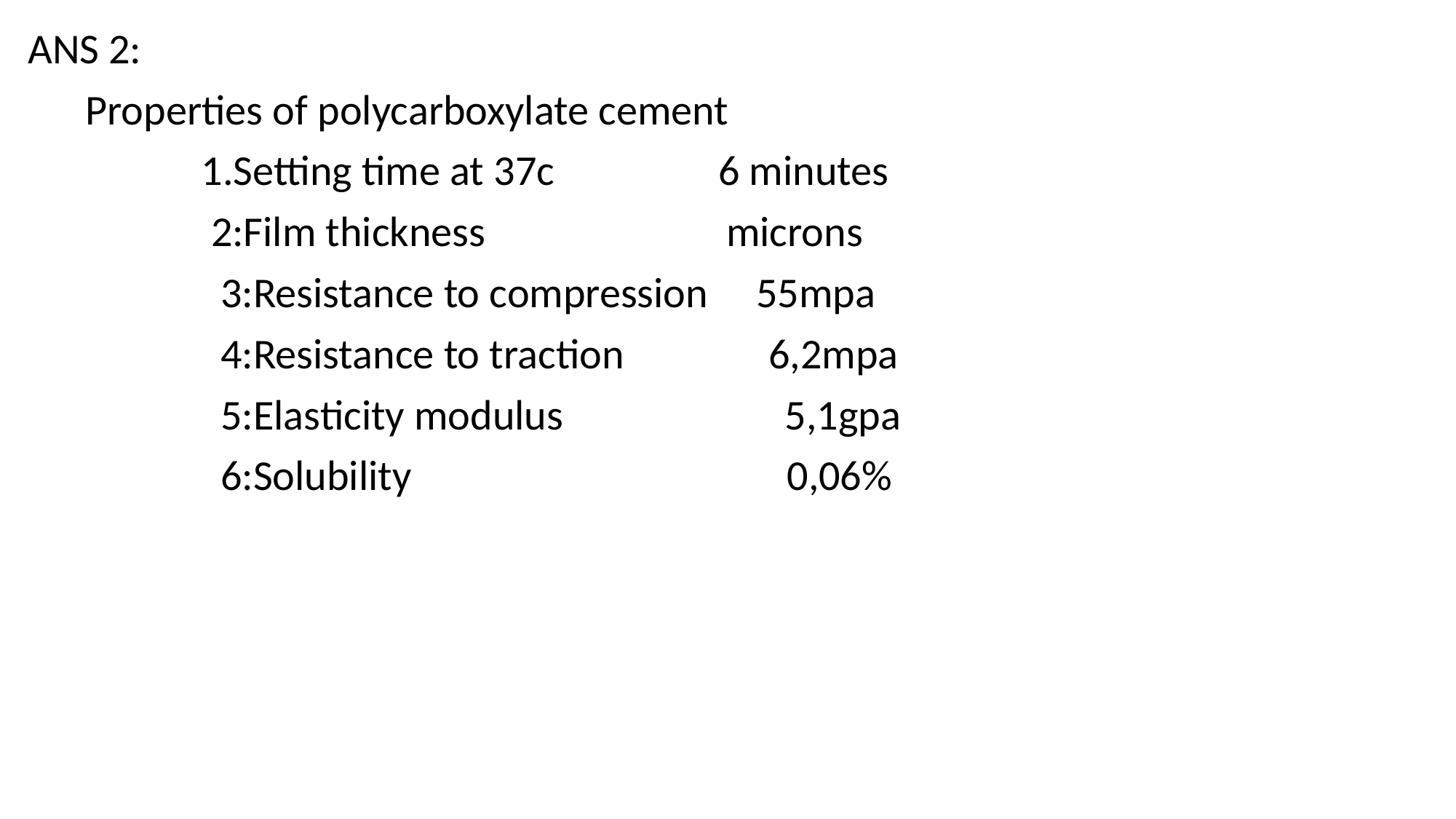

ANS 2:
      Properties of polycarboxylate cement
                  1.Setting time at 37c                 6 minutes
                   2:Film thickness                         microns
                    3:Resistance to compression     55mpa
                    4:Resistance to traction               6,2mpa
                    5:Elasticity modulus                       5,1gpa
                    6:Solubility                                       0,06%